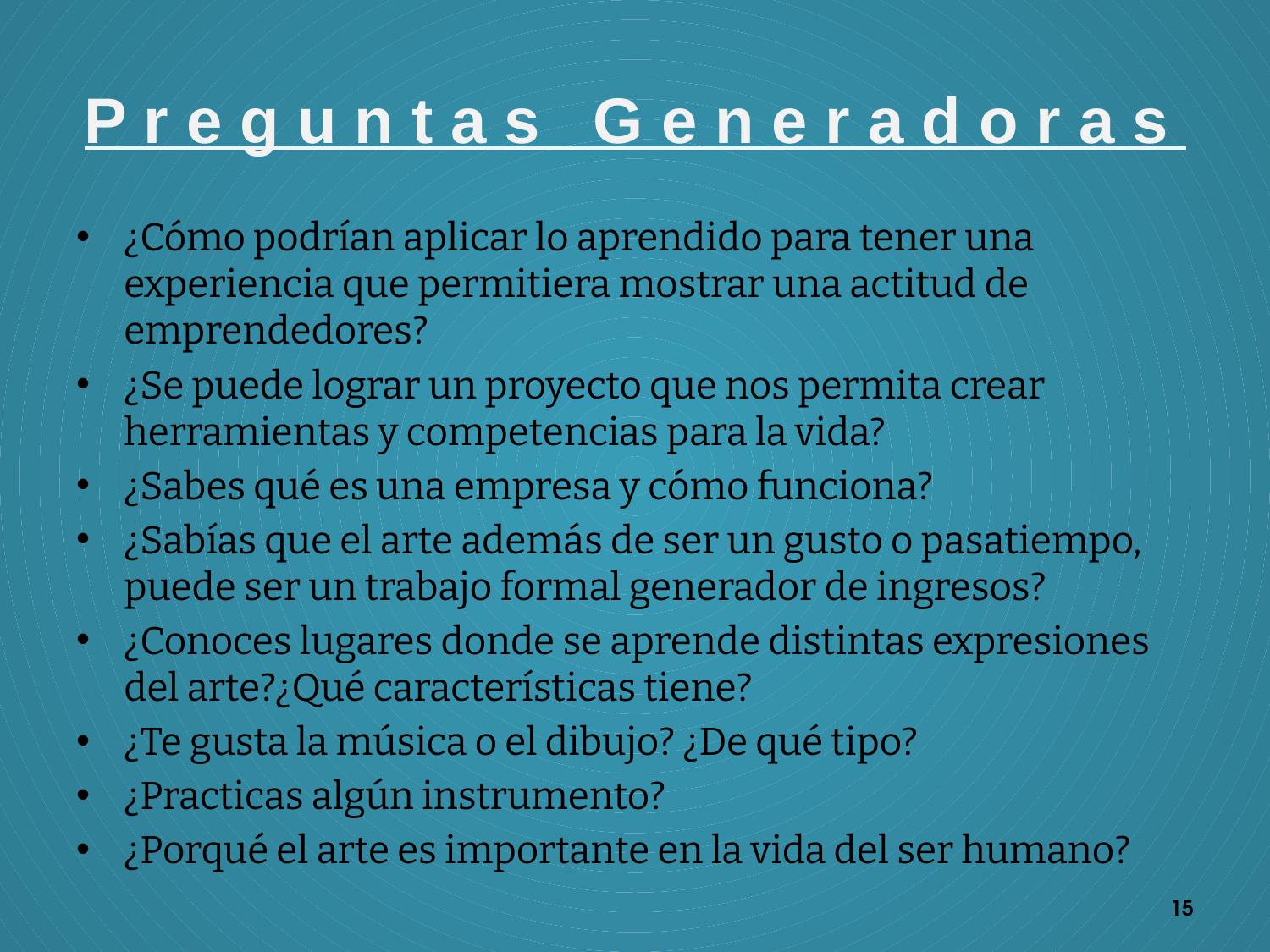

# P r e g u n t a s   G e n e r a d o r a s
¿Cómo podrían aplicar lo aprendido para tener una experiencia que permitiera mostrar una actitud de emprendedores?
¿Se puede lograr un proyecto que nos permita crear herramientas y competencias para la vida?
¿Sabes qué es una empresa y cómo funciona?
¿Sabías que el arte además de ser un gusto o pasatiempo, puede ser un trabajo formal generador de ingresos?
¿Conoces lugares donde se aprende distintas expresiones del arte?¿Qué características tiene?
¿Te gusta la música o el dibujo? ¿De qué tipo?
¿Practicas algún instrumento?
¿Porqué el arte es importante en la vida del ser humano?

15